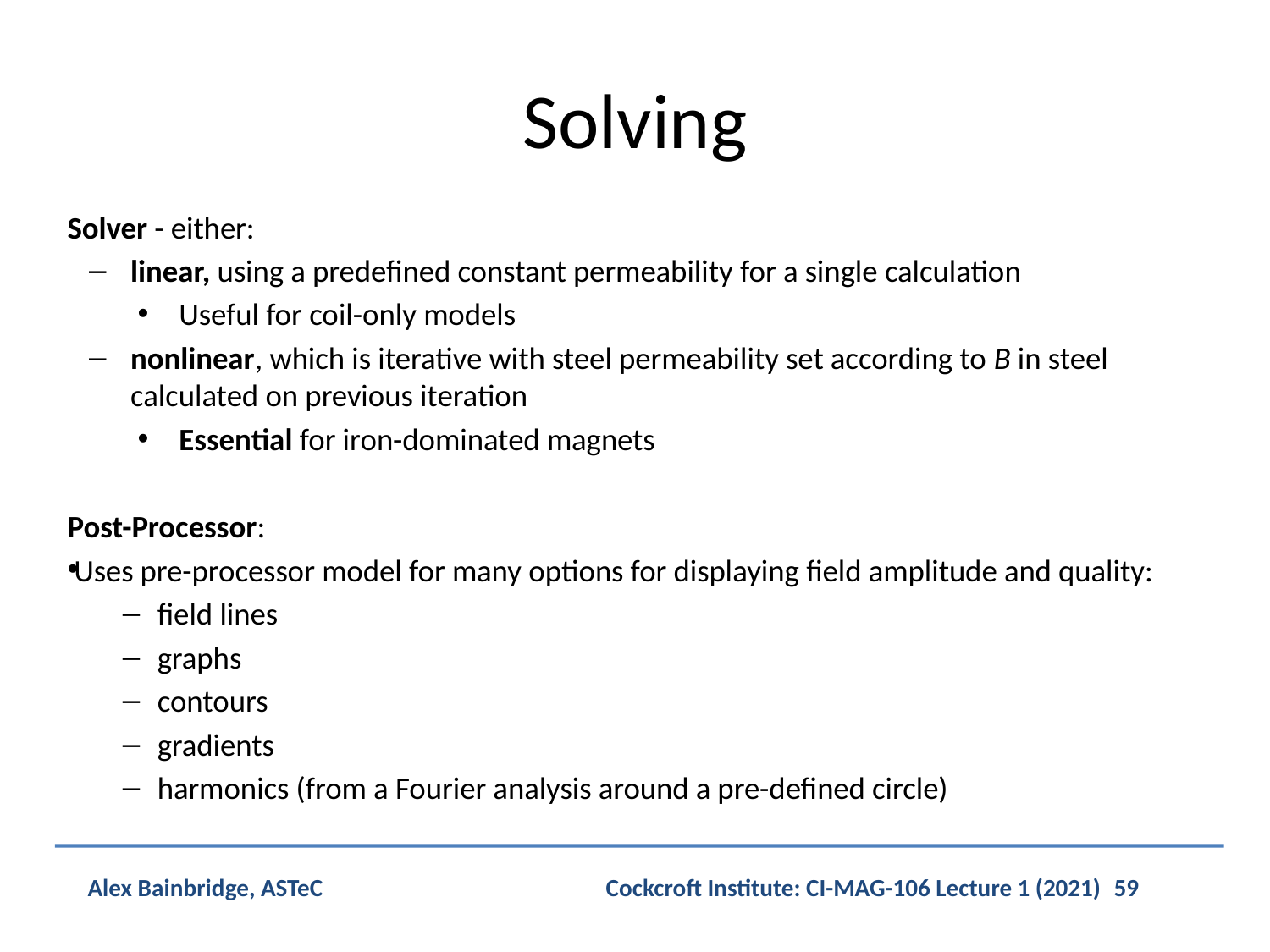

# Solving
Solver - either:
linear, using a predefined constant permeability for a single calculation
Useful for coil-only models
nonlinear, which is iterative with steel permeability set according to B in steel calculated on previous iteration
Essential for iron-dominated magnets

Post-Processor:
Uses pre-processor model for many options for displaying field amplitude and quality:
field lines
graphs
contours
gradients
harmonics (from a Fourier analysis around a pre-defined circle)